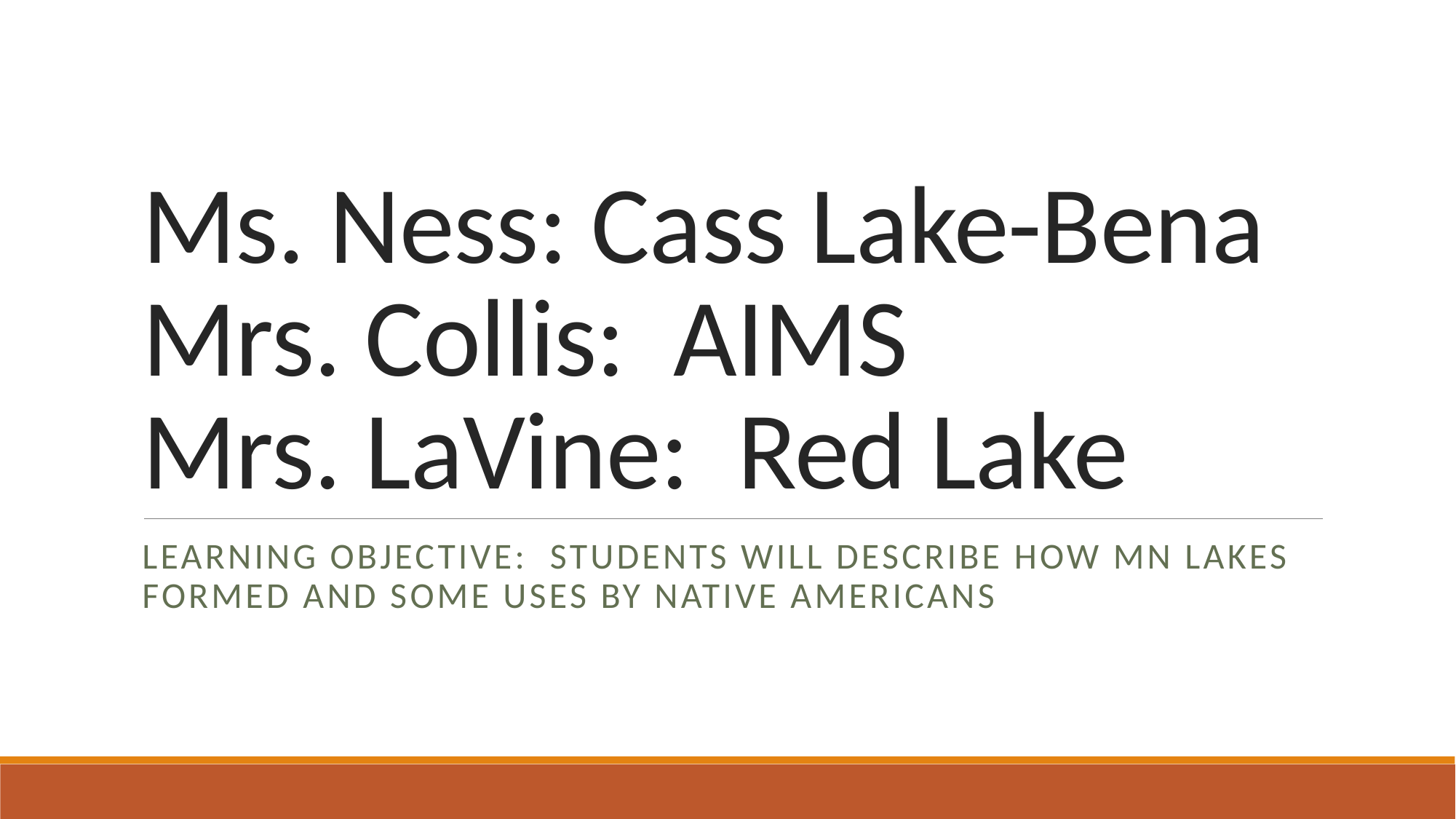

# Ms. Ness: Cass Lake-Bena Mrs. Collis:  AIMS Mrs. LaVine:  Red Lake
Learning Objective:  Students will describe How MN lakes formed and some uses by Native Americans